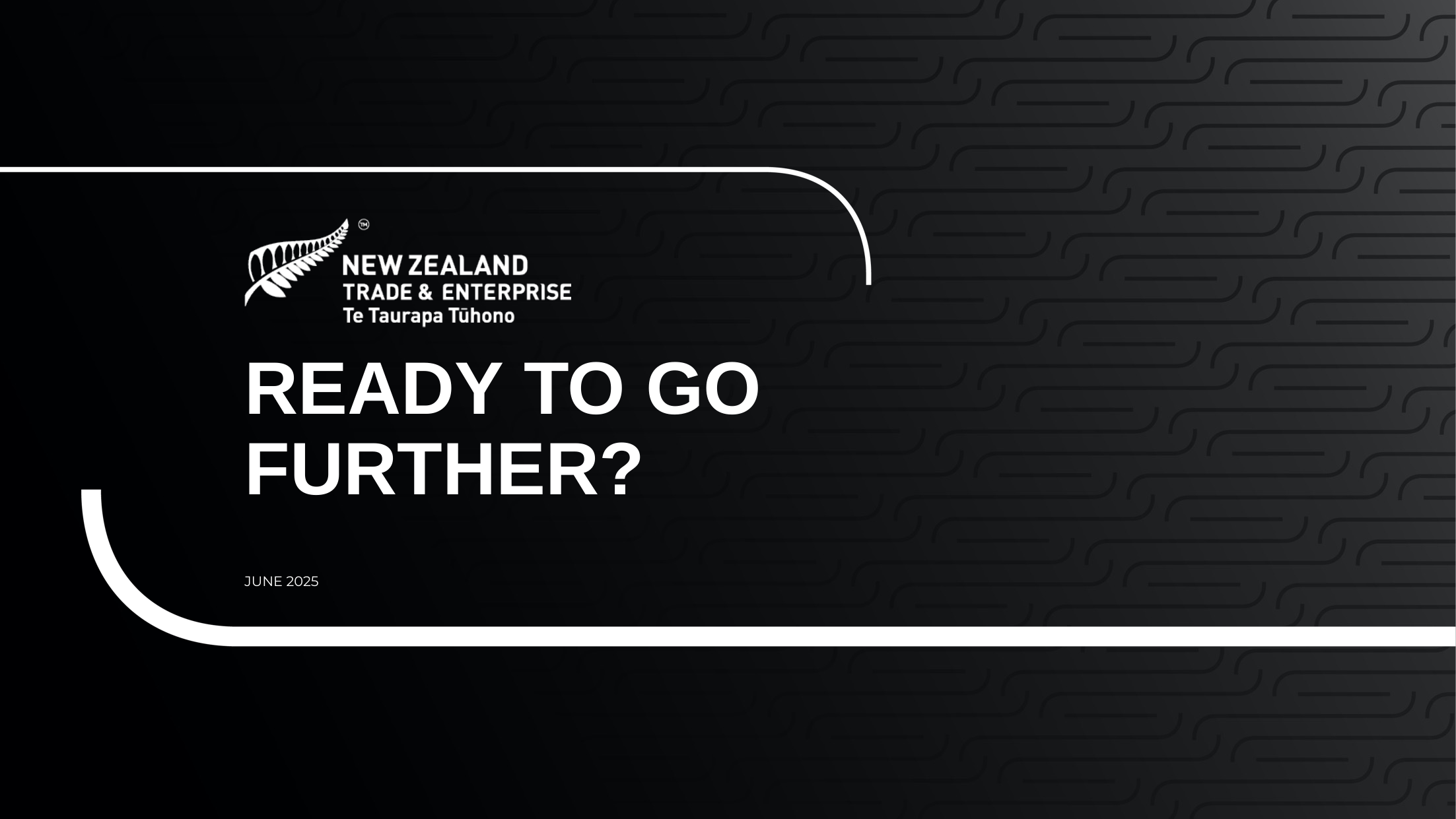

# Ready to go further?
JUNE 2025